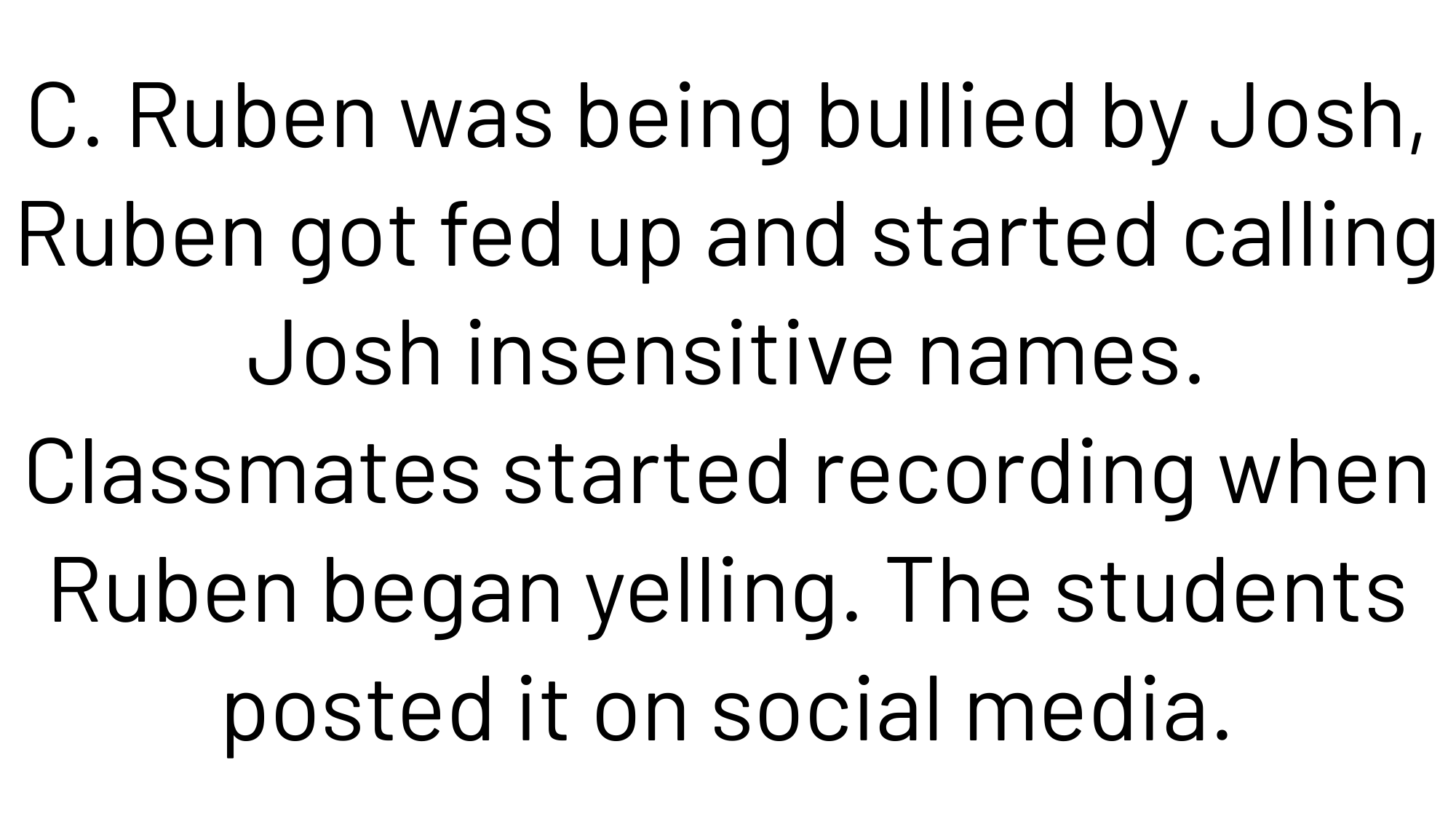

# C. Ruben was being bullied by Josh, Ruben got fed up and started calling Josh insensitive names. Classmates started recording when Ruben began yelling. The students posted it on social media.